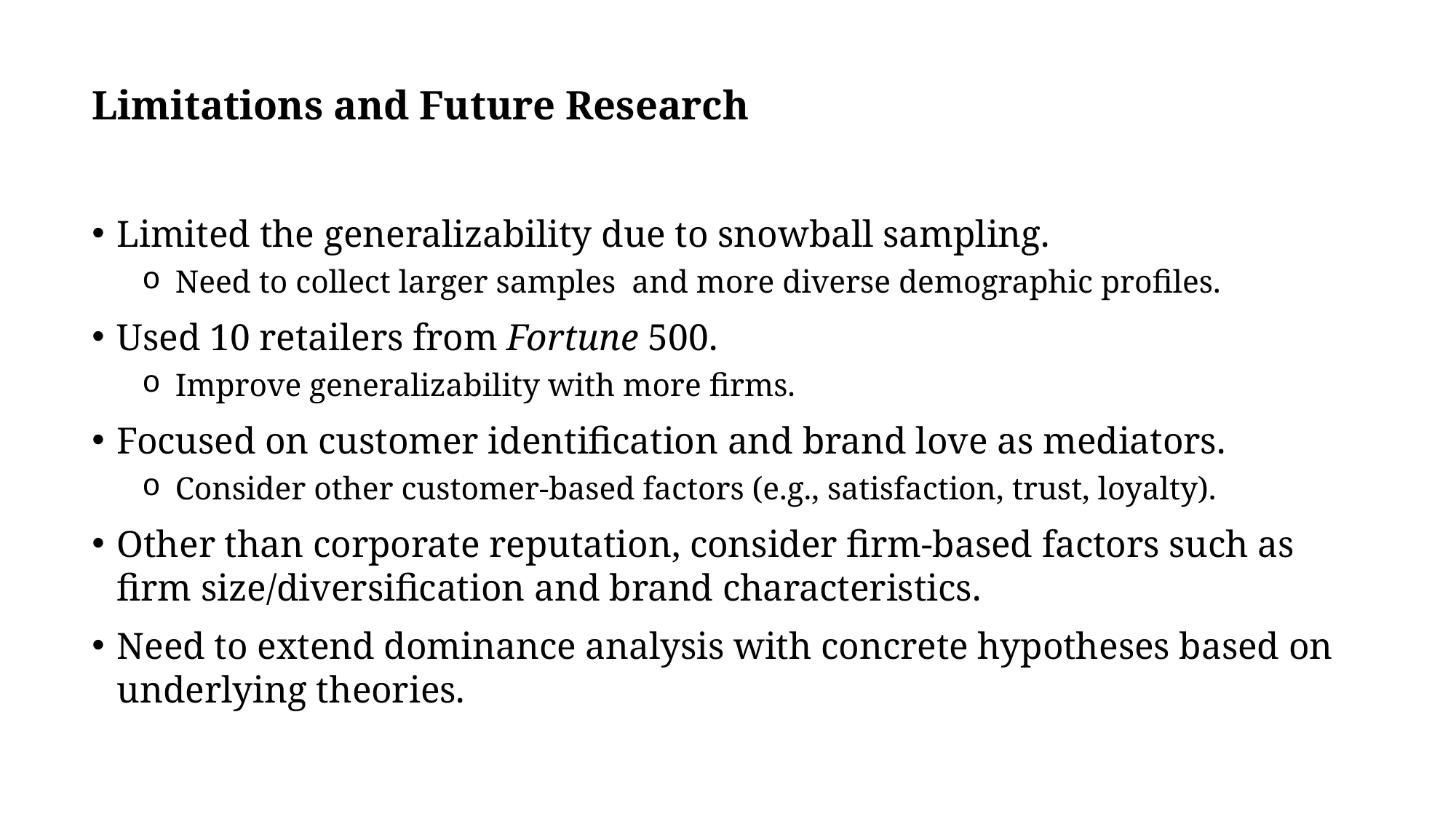

# Limitations and Future Research
Limited the generalizability due to snowball sampling.
 Need to collect larger samples  and more diverse demographic profiles.
Used 10 retailers from Fortune 500.
 Improve generalizability with more firms.
Focused on customer identification and brand love as mediators.
 Consider other customer-based factors (e.g., satisfaction, trust, loyalty).
Other than corporate reputation, consider firm-based factors such as firm size/diversification and brand characteristics.
Need to extend dominance analysis with concrete hypotheses based on underlying theories.